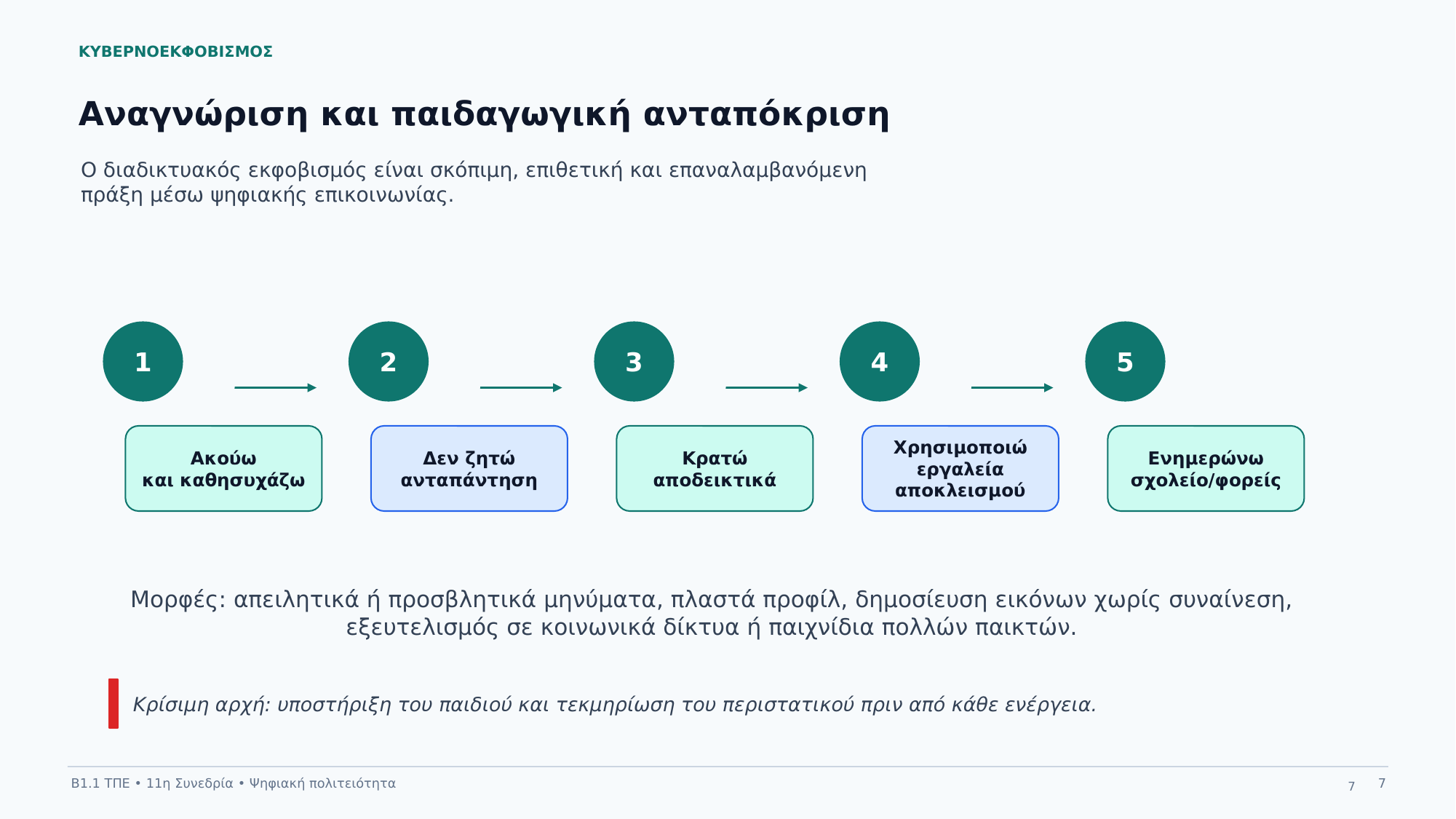

ΚΥΒΕΡΝΟΕΚΦΟΒΙΣΜΟΣ
Αναγνώριση και παιδαγωγική ανταπόκριση
Ο διαδικτυακός εκφοβισμός είναι σκόπιμη, επιθετική και επαναλαμβανόμενη πράξη μέσω ψηφιακής επικοινωνίας.

1
2
3
4
5

Ακούω
και καθησυχάζω
Δεν ζητώ
ανταπάντηση
Κρατώ
αποδεικτικά
Χρησιμοποιώ
εργαλεία αποκλεισμού
Ενημερώνω
σχολείο/φορείς
Μορφές: απειλητικά ή προσβλητικά μηνύματα, πλαστά προφίλ, δημοσίευση εικόνων χωρίς συναίνεση, εξευτελισμός σε κοινωνικά δίκτυα ή παιχνίδια πολλών παικτών.

Κρίσιμη αρχή: υποστήριξη του παιδιού και τεκμηρίωση του περιστατικού πριν από κάθε ενέργεια.

Β1.1 ΤΠΕ • 11η Συνεδρία • Ψηφιακή πολιτειότητα
7
7